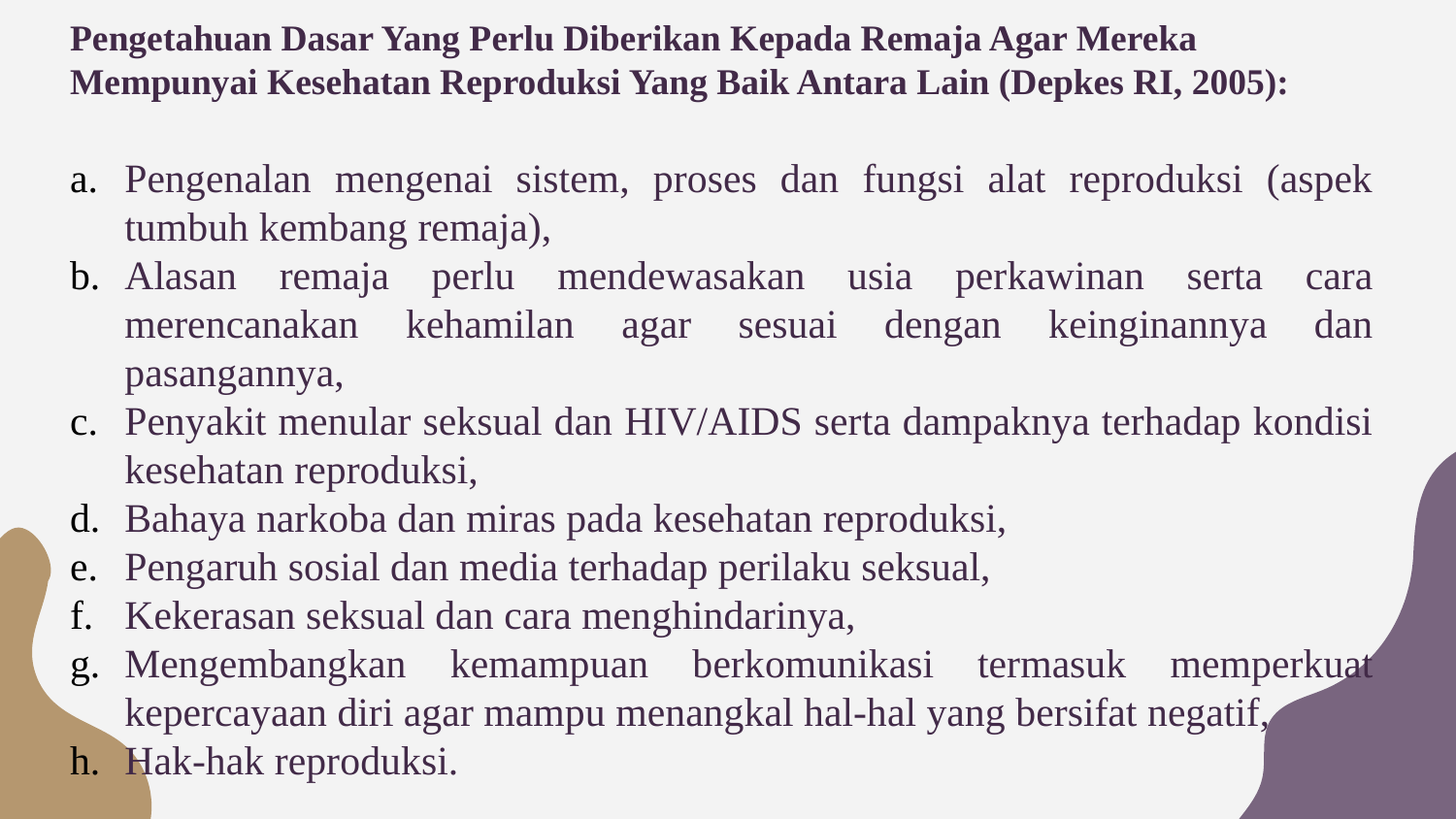

# Pengetahuan Dasar Yang Perlu Diberikan Kepada Remaja Agar Mereka  Mempunyai Kesehatan Reproduksi Yang Baik Antara Lain (Depkes RI, 2005):
Pengenalan mengenai sistem, proses dan fungsi alat reproduksi (aspek tumbuh kembang remaja),
Alasan remaja perlu mendewasakan usia perkawinan serta cara merencanakan kehamilan agar sesuai dengan keinginannya dan pasangannya,
Penyakit menular seksual dan HIV/AIDS serta dampaknya terhadap kondisi kesehatan reproduksi,
Bahaya narkoba dan miras pada kesehatan reproduksi,
Pengaruh sosial dan media terhadap perilaku seksual,
Kekerasan seksual dan cara menghindarinya,
Mengembangkan kemampuan berkomunikasi termasuk memperkuat kepercayaan diri agar mampu menangkal hal-hal yang bersifat negatif,
Hak-hak reproduksi.